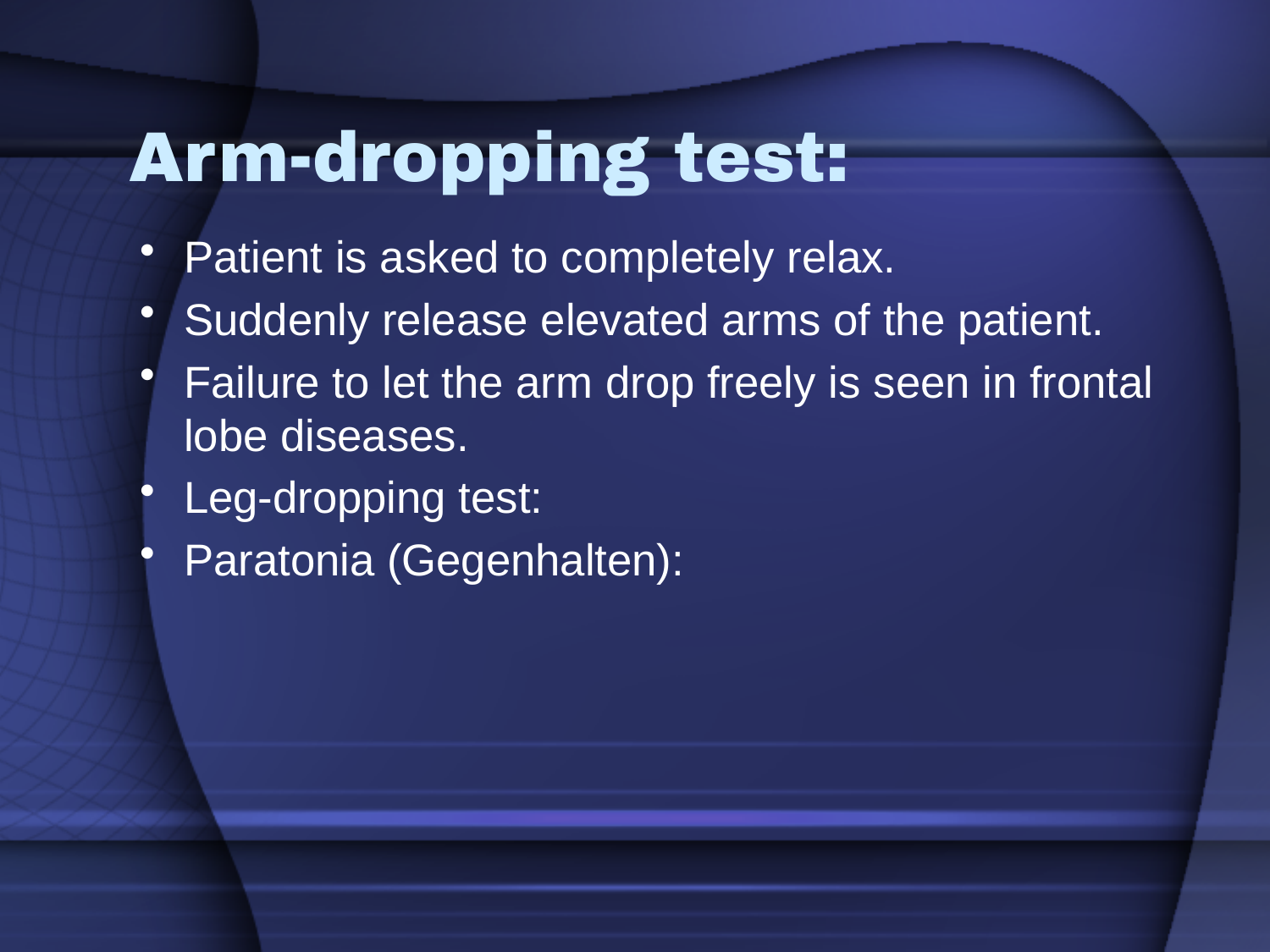

# Arm-dropping test:
Patient is asked to completely relax.
Suddenly release elevated arms of the patient.
Failure to let the arm drop freely is seen in frontal lobe diseases.
Leg-dropping test:
Paratonia (Gegenhalten):